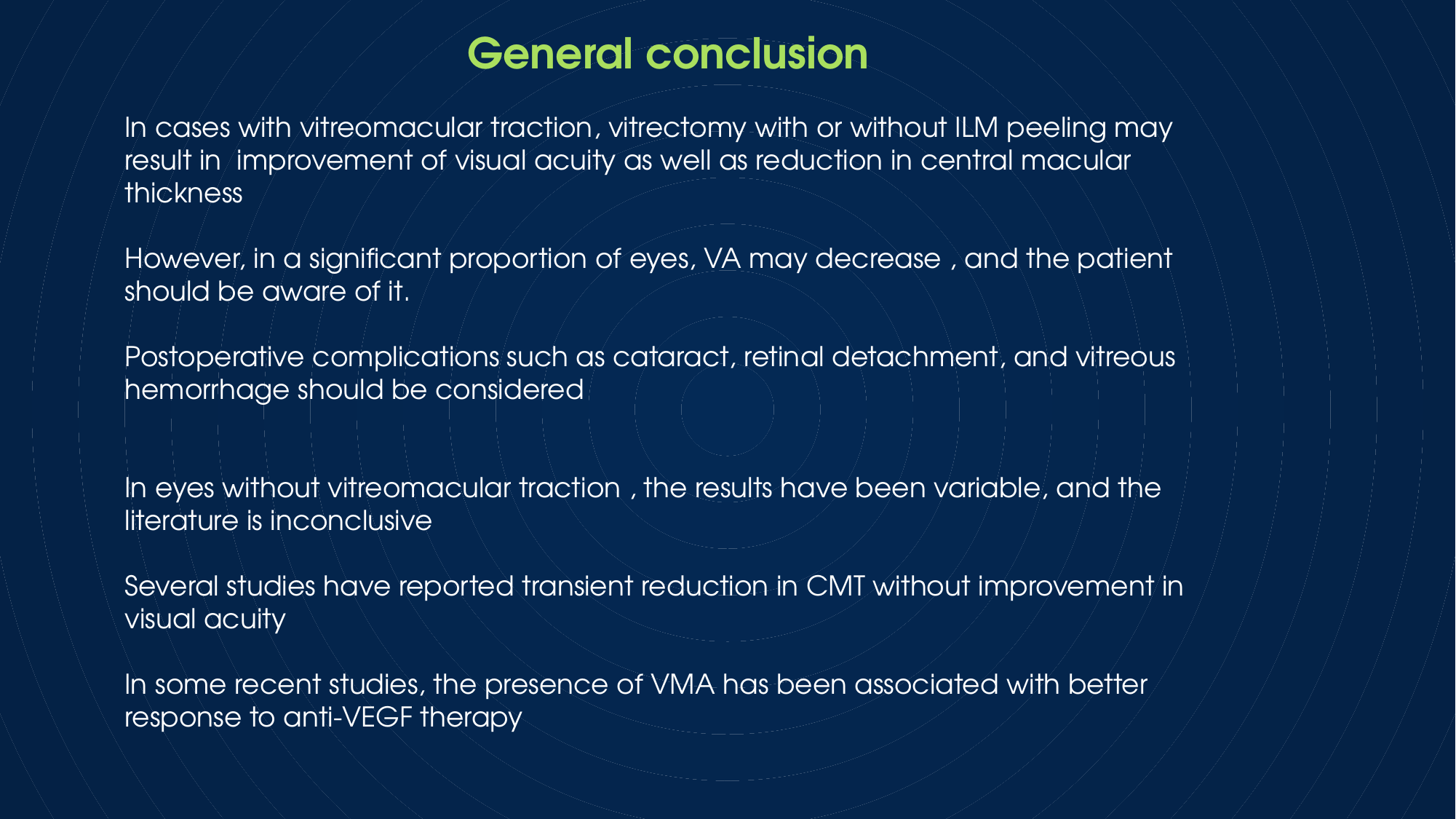

General conclusion

In cases with vitreomacular traction, vitrectomy with or without ILM peeling may result in  improvement of visual acuity as well as reduction in central macular thickness

However, in a significant proportion of eyes, VA may decrease , and the patient should be aware of it.

Postoperative complications such as cataract, retinal detachment, and vitreous hemorrhage should be considered

In eyes without vitreomacular traction , the results have been variable, and the literature is inconclusive

Several studies have reported transient reduction in CMT without improvement in visual acuity

In some recent studies, the presence of VMA has been associated with better response to anti-VEGF therapy